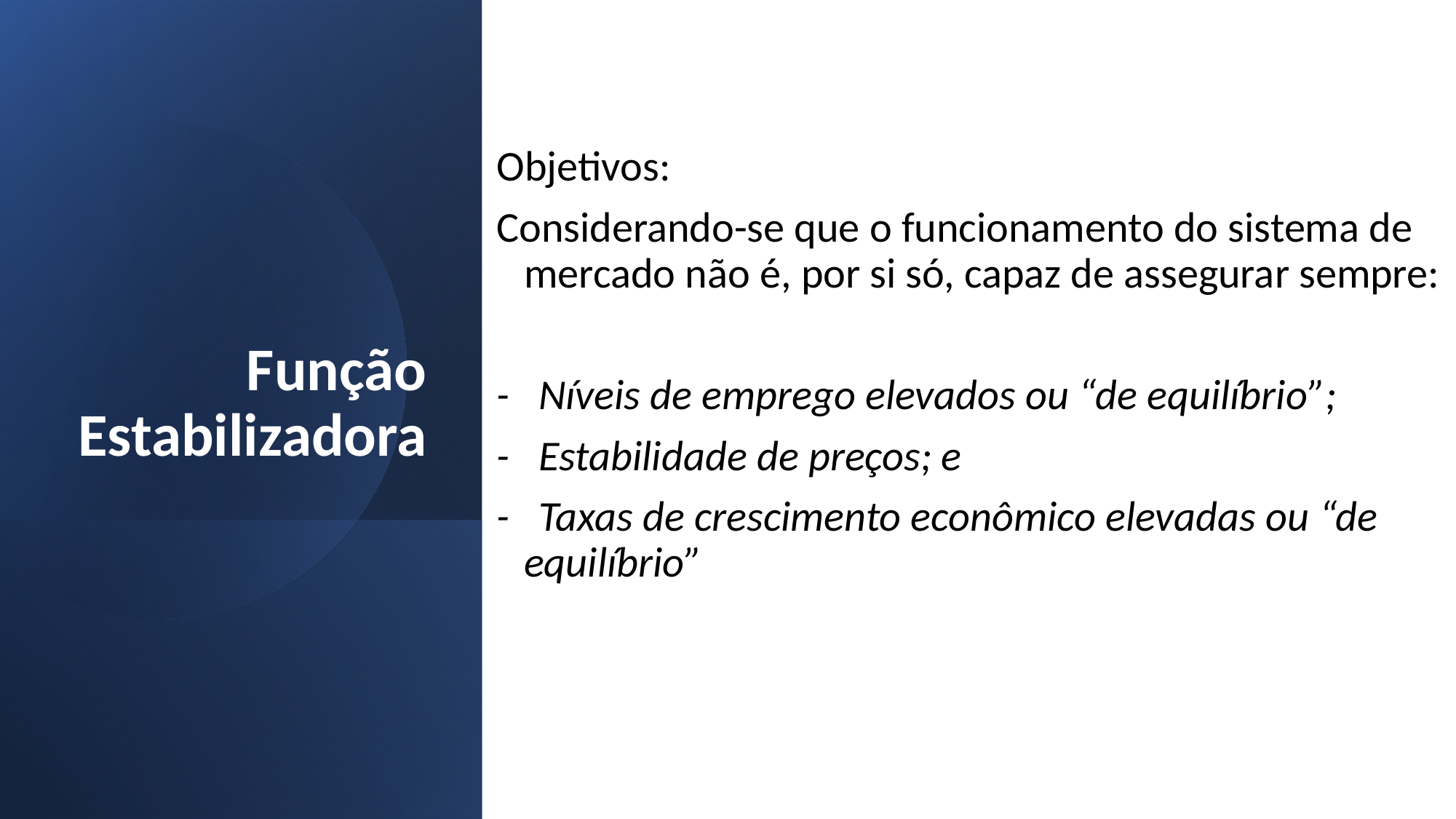

Objetivos:
Considerando-se que o funcionamento do sistema de mercado não é, por si só, capaz de assegurar sempre:

-   Níveis de emprego elevados ou “de equilíbrio”;
-   Estabilidade de preços; e
-   Taxas de crescimento econômico elevadas ou “de equilíbrio”

# Função Estabilizadora